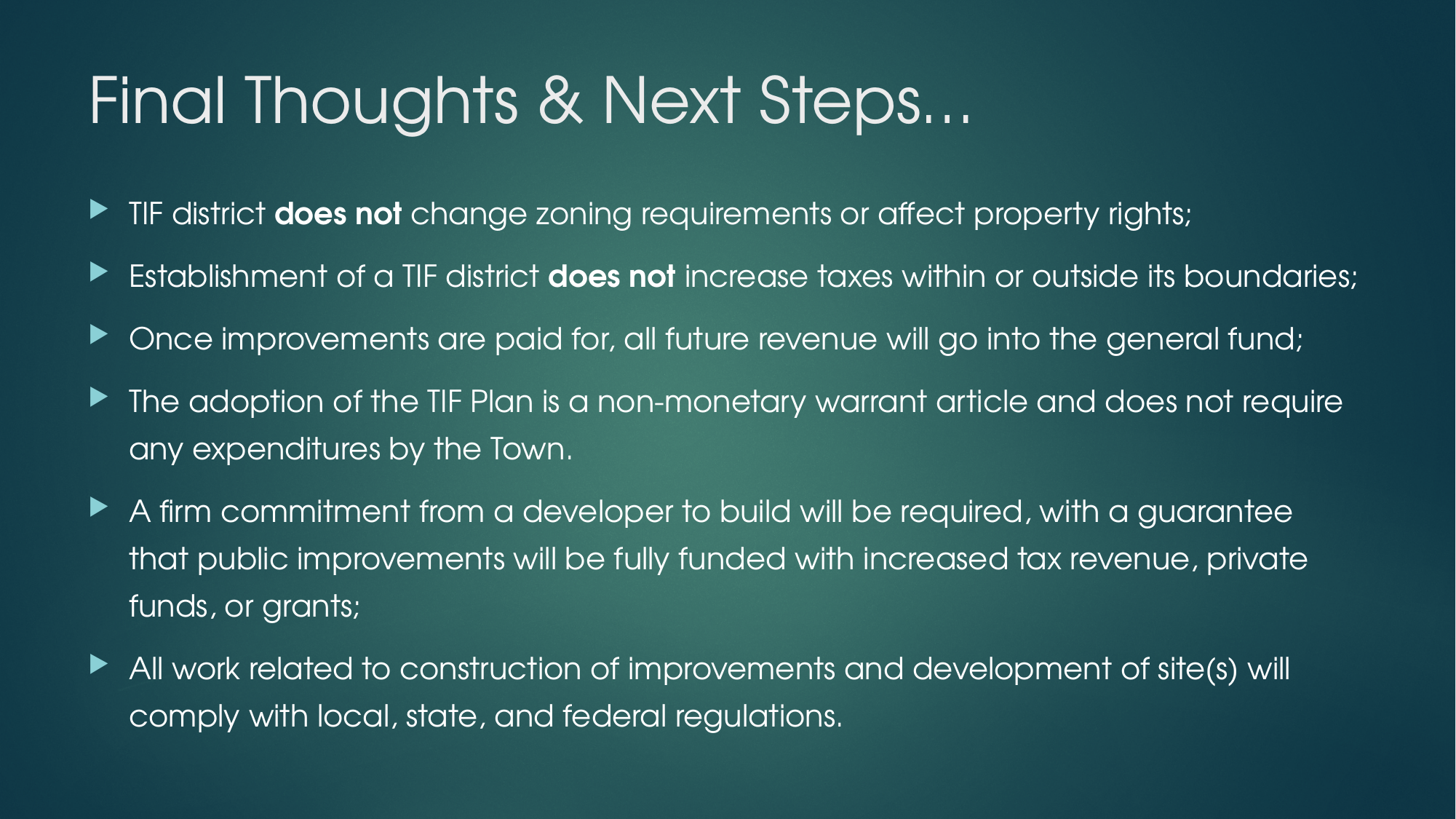

# Final Thoughts & Next Steps…

TIF district does not change zoning requirements or affect property rights;
Establishment of a TIF district does not increase taxes within or outside its boundaries;
Once improvements are paid for, all future revenue will go into the general fund;
The adoption of the TIF Plan is a non-monetary warrant article and does not require any expenditures by the Town.
A firm commitment from a developer to build will be required, with a guarantee that public improvements will be fully funded with increased tax revenue, private funds, or grants;
All work related to construction of improvements and development of site(s) will comply with local, state, and federal regulations.